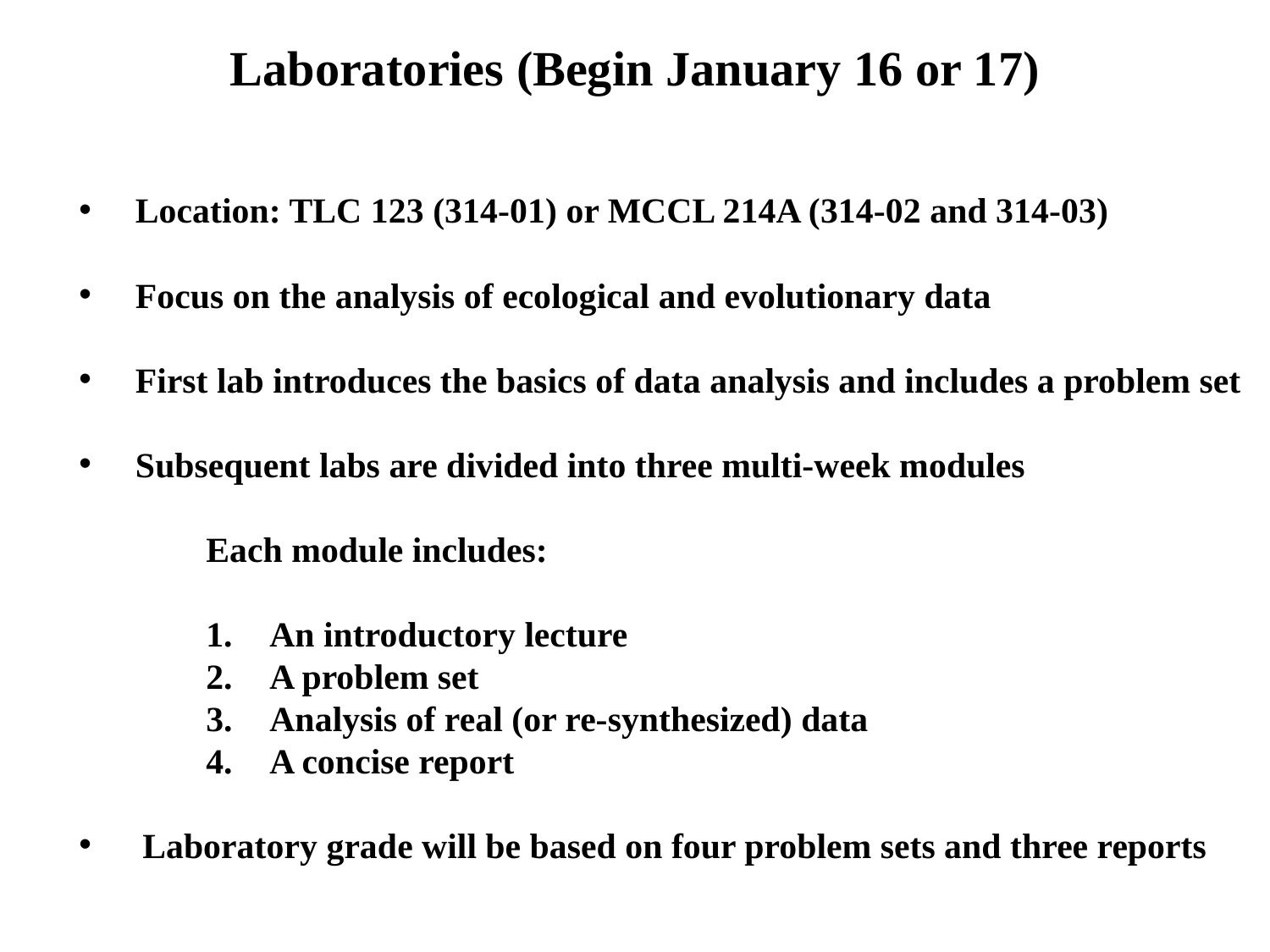

Laboratories (Begin January 16 or 17)
 Location: TLC 123 (314-01) or MCCL 214A (314-02 and 314-03)

 Focus on the analysis of ecological and evolutionary data

 First lab introduces the basics of data analysis and includes a problem set

 Subsequent labs are divided into three multi-week modules

	Each module includes:

An introductory lecture
A problem set
Analysis of real (or re-synthesized) data
A concise report

Laboratory grade will be based on four problem sets and three reports